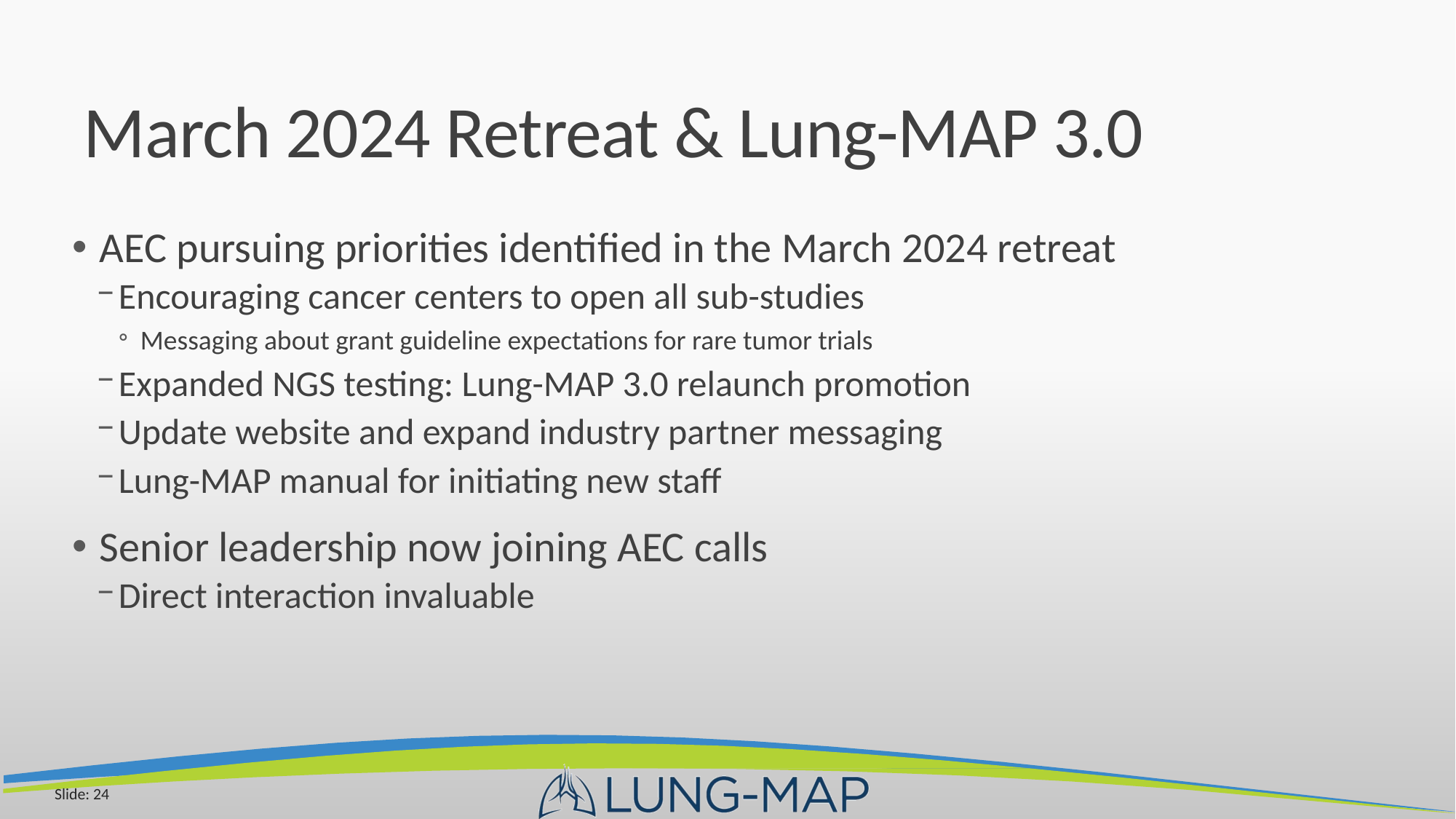

# March 2024 Retreat & Lung-MAP 3.0
AEC pursuing priorities identified in the March 2024 retreat
Encouraging cancer centers to open all sub-studies
Messaging about grant guideline expectations for rare tumor trials
Expanded NGS testing: Lung-MAP 3.0 relaunch promotion
Update website and expand industry partner messaging
Lung-MAP manual for initiating new staff
Senior leadership now joining AEC calls
Direct interaction invaluable

Slide: 24